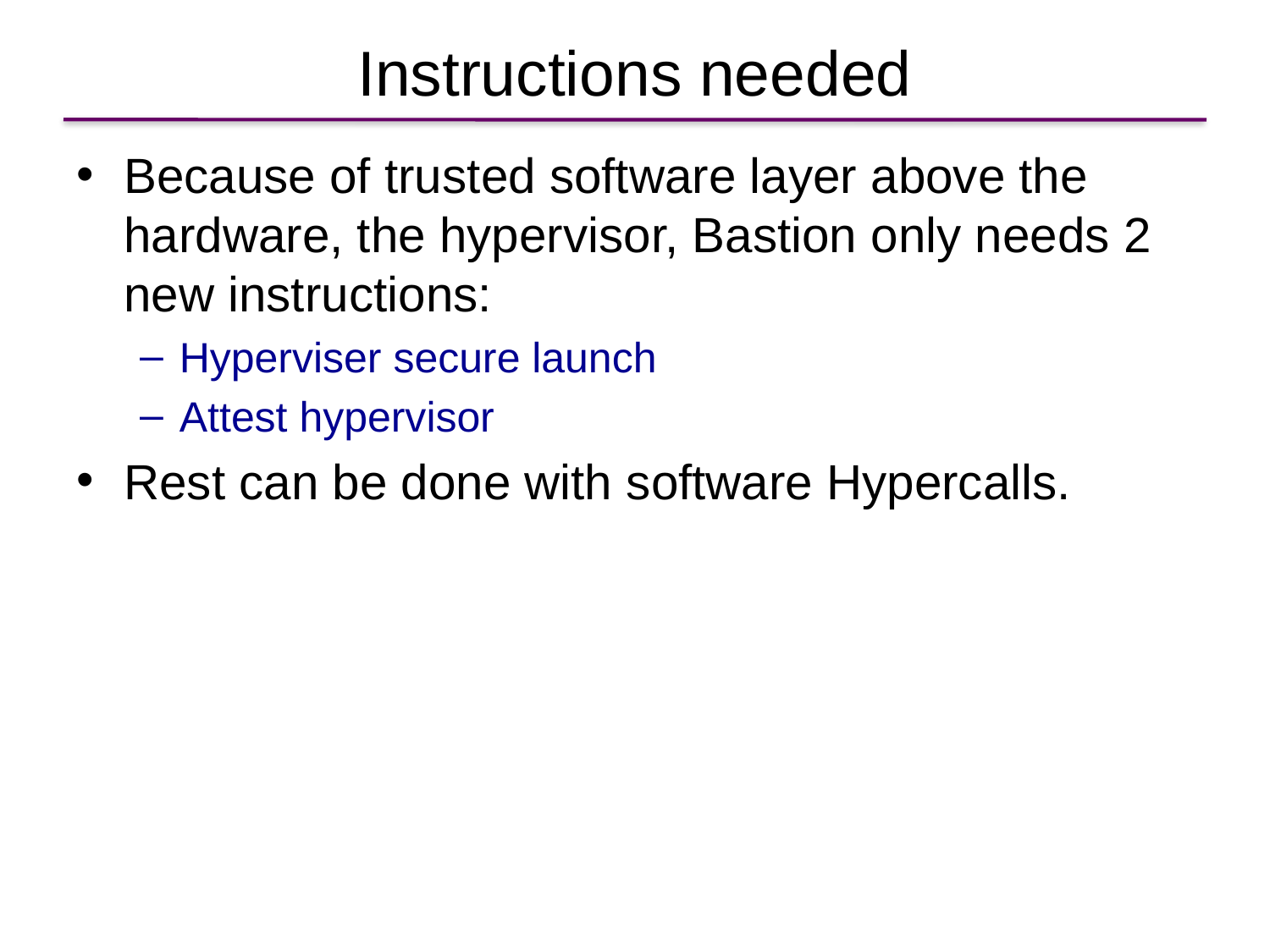

# Instructions needed
Because of trusted software layer above the hardware, the hypervisor, Bastion only needs 2 new instructions:
Hyperviser secure launch
Attest hypervisor
Rest can be done with software Hypercalls.